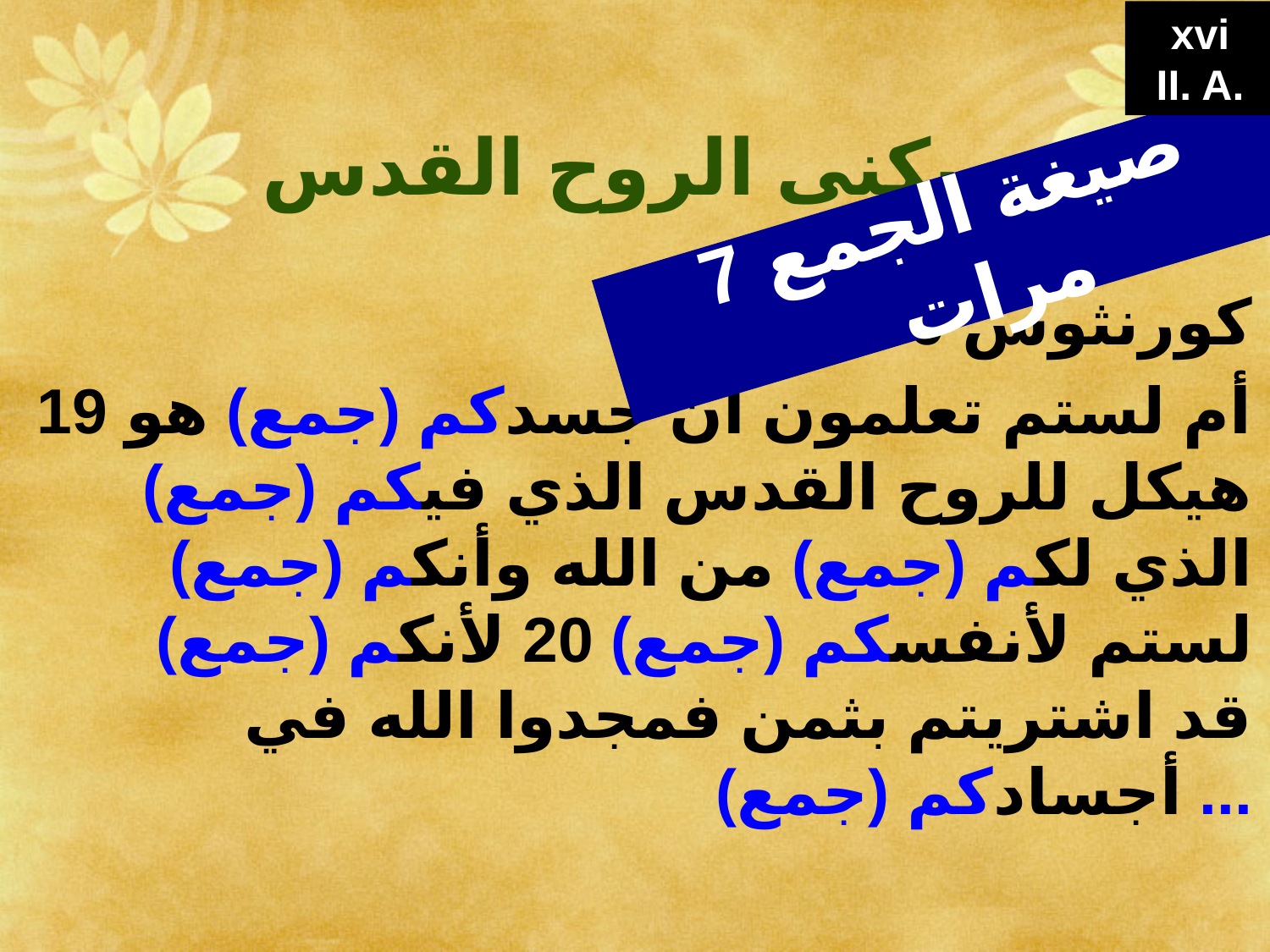

سكنى الروح القدس
1 كورنثوس 6: 19-20
19 أم لستم تعلمون أن جسدكم (جمع) هو هيكل للروح القدس الذي فيكم (جمع) الذي لكم (جمع) من الله وأنكم (جمع) لستم لأنفسكم (جمع) 20 لأنكم (جمع) قد اشتريتم بثمن فمجدوا الله في أجسادكم (جمع) ...

xvi
II. A.
صيغة الجمع 7 مرات